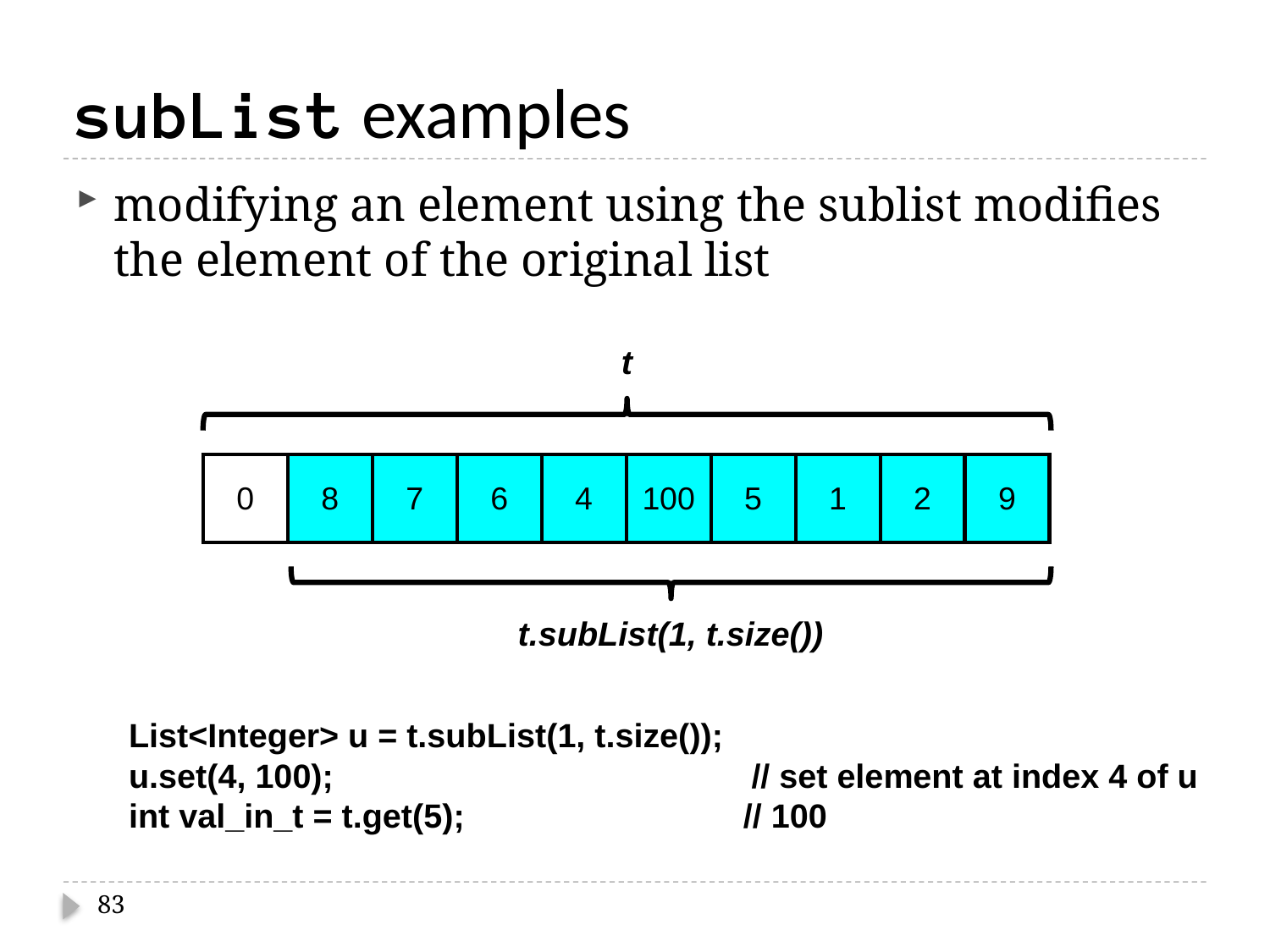

# subList examples
modifying an element using the sublist modifies the element of the original list

t
| 0 | 8 | 7 | 6 | 4 | 100 | 5 | 1 | 2 | 9 |
| --- | --- | --- | --- | --- | --- | --- | --- | --- | --- |
t.subList(1, t.size())
List<Integer> u = t.subList(1, t.size());
u.set(4, 100);                                             // set element at index 4 of u
int val_in_t = t.get(5);                              // 100
83